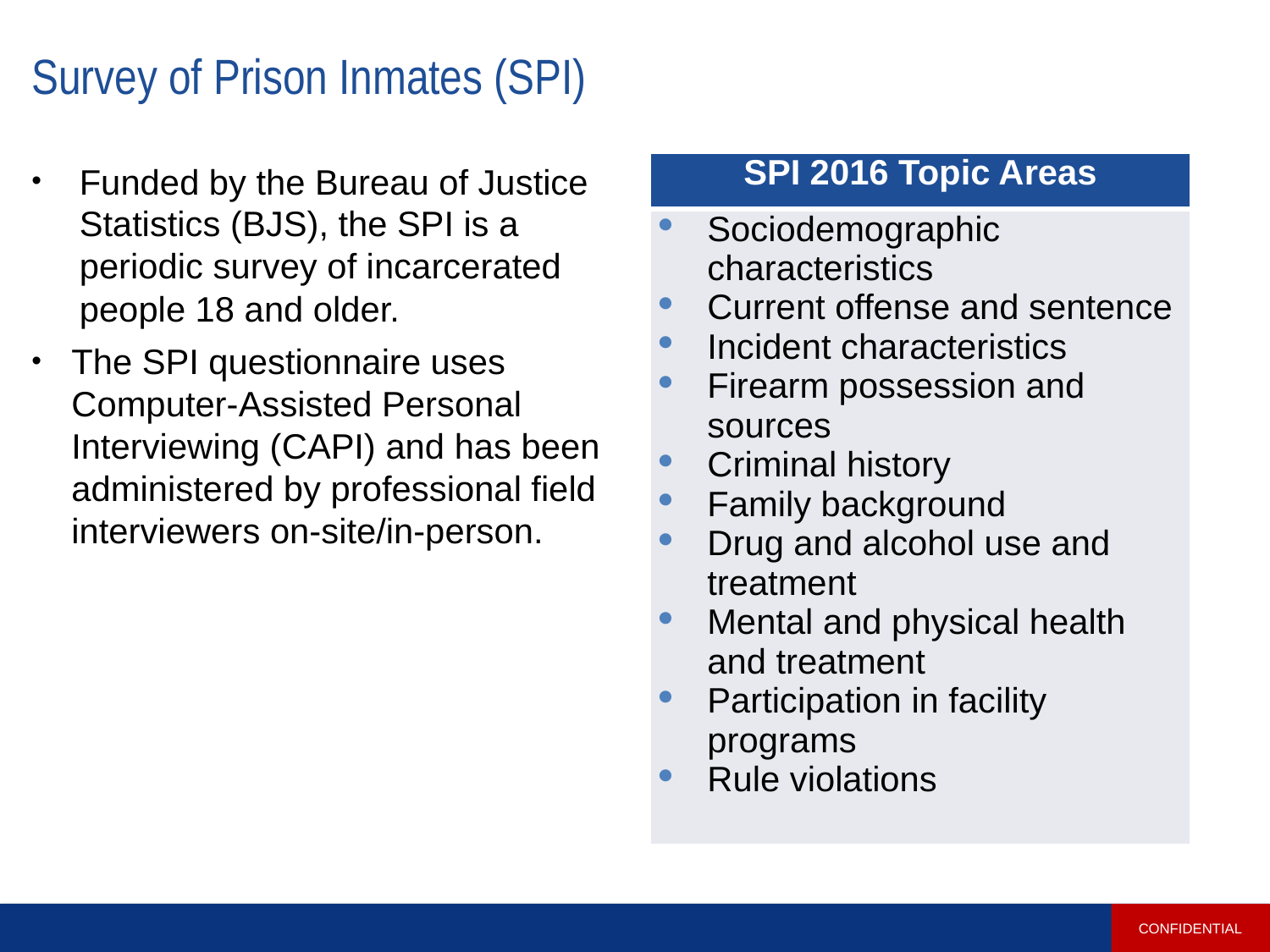

# Survey of Prison Inmates (SPI)
Funded by the Bureau of Justice Statistics (BJS), the SPI is a periodic survey of incarcerated people 18 and older.
The SPI questionnaire uses Computer-Assisted Personal Interviewing (CAPI) and has been administered by professional field interviewers on-site/in-person.
| SPI 2016 Topic Areas |
| --- |
| Sociodemographic characteristics Current offense and sentence Incident characteristics Firearm possession and sources Criminal history Family background Drug and alcohol use and treatment Mental and physical health and treatment Participation in facility programs Rule violations |
CONFIDENTIAL